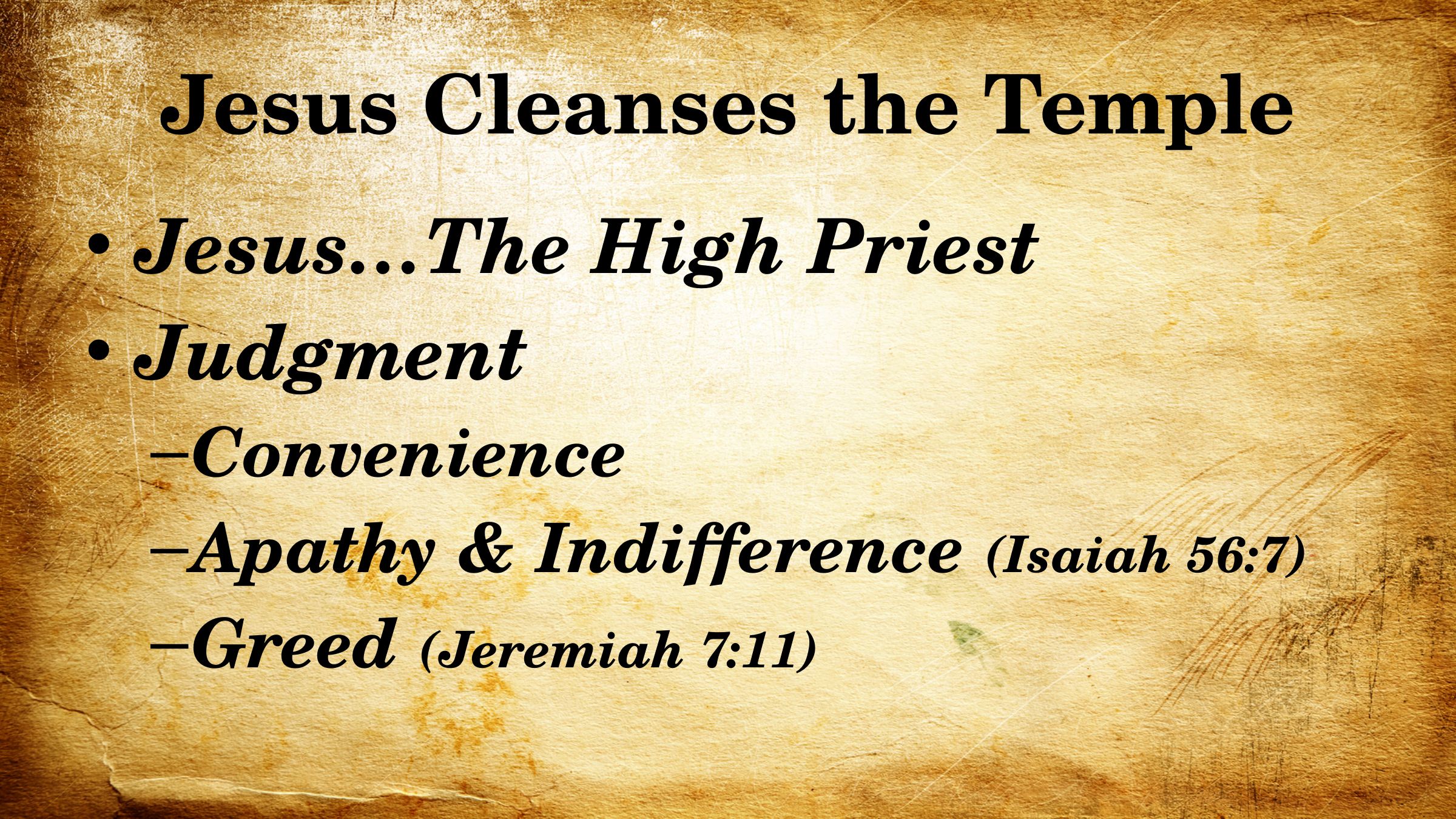

# Jesus Cleanses the Temple
Jesus…The High Priest
Judgment
Convenience
Apathy & Indifference (Isaiah 56:7)
Greed (Jeremiah 7:11)